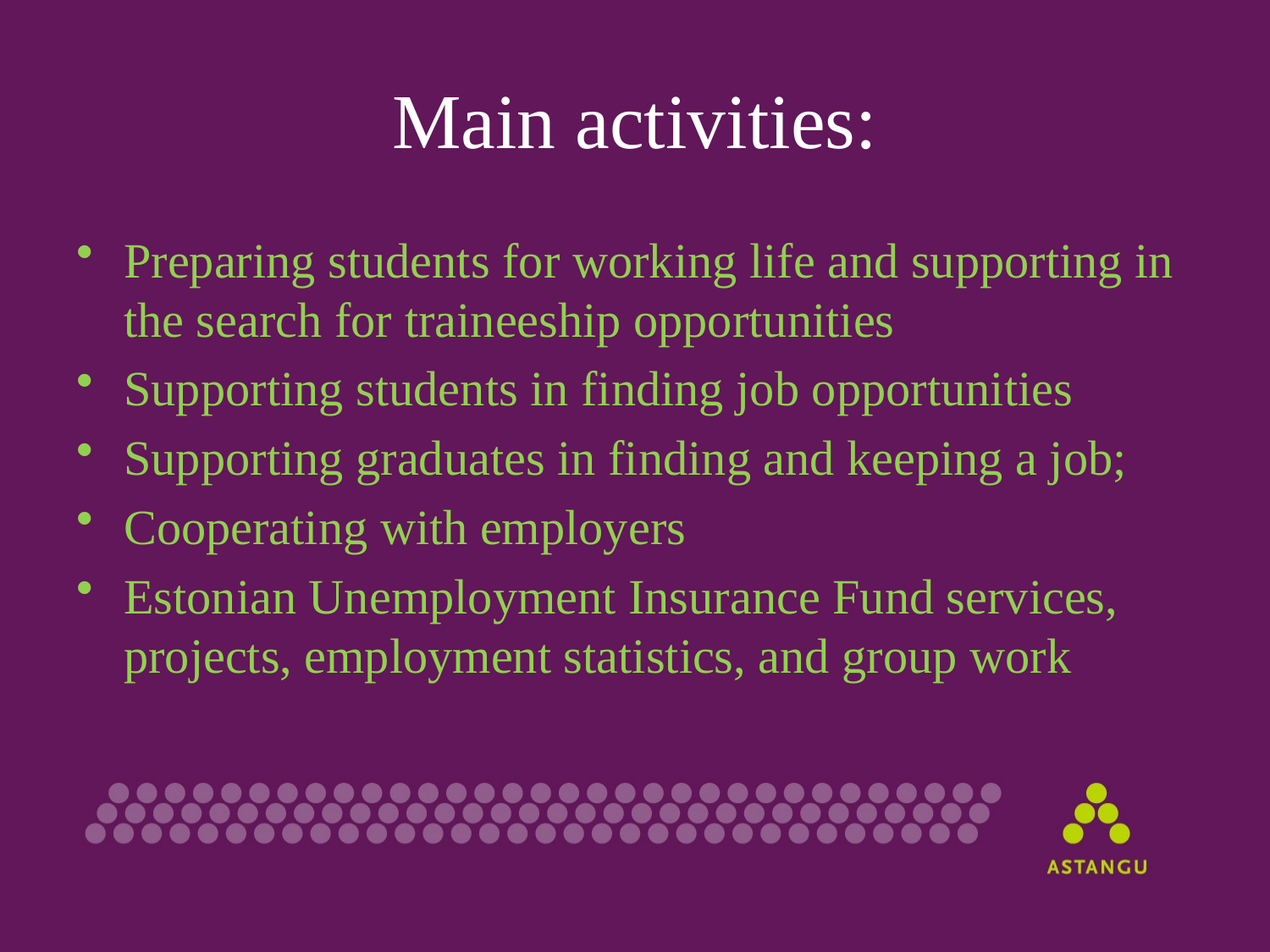

# Main activities:
Preparing students for working life and supporting in the search for traineeship opportunities
Supporting students in finding job opportunities
Supporting graduates in finding and keeping a job;
Cooperating with employers
Estonian Unemployment Insurance Fund services, projects, employment statistics, and group work